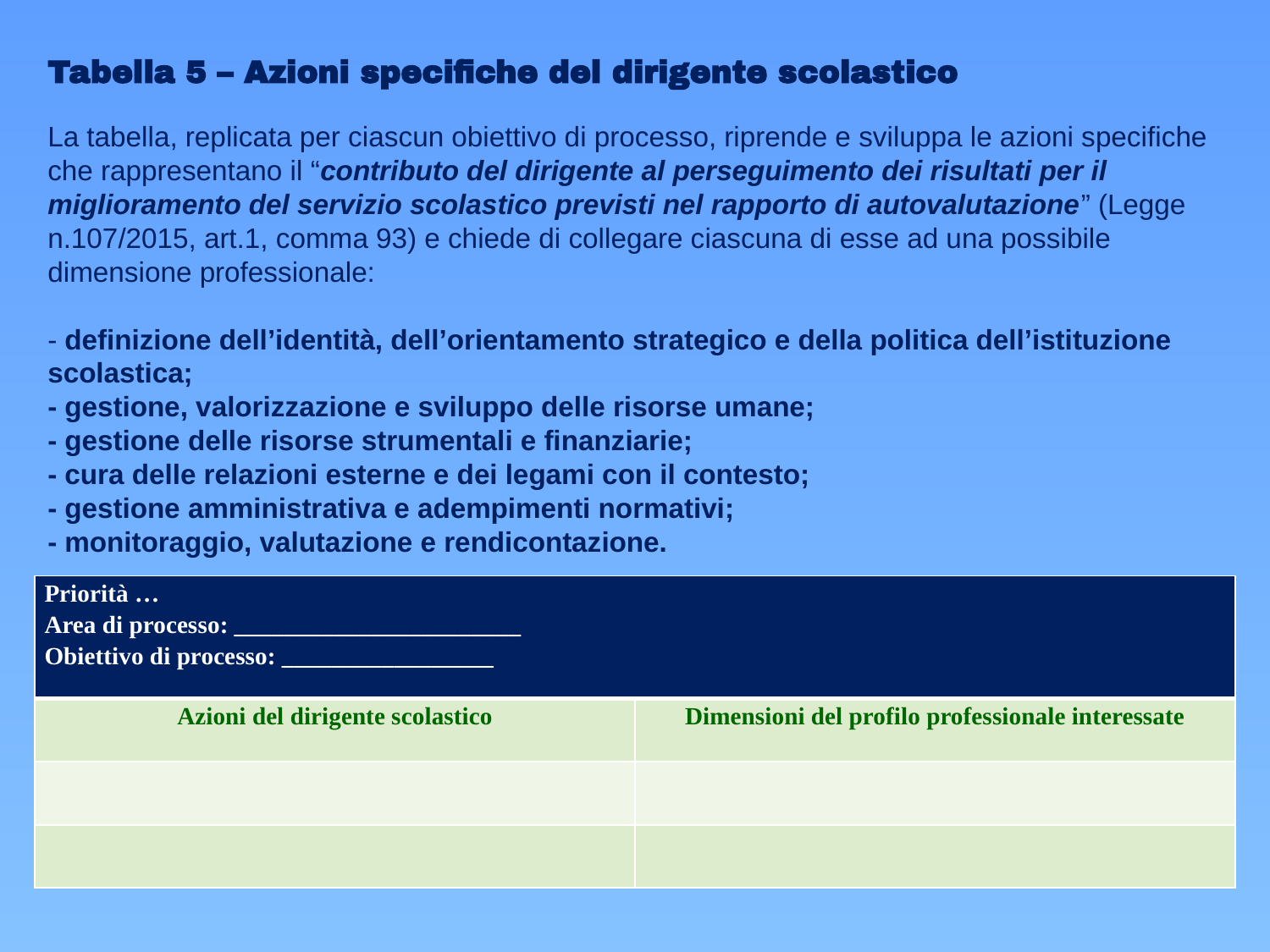

# Tabella 5 – Azioni specifiche del dirigente scolastico La tabella, replicata per ciascun obiettivo di processo, riprende e sviluppa le azioni specifiche che rappresentano il “contributo del dirigente al perseguimento dei risultati per il miglioramento del servizio scolastico previsti nel rapporto di autovalutazione” (Legge n.107/2015, art.1, comma 93) e chiede di collegare ciascuna di esse ad una possibile dimensione professionale: - definizione dell’identità, dell’orientamento strategico e della politica dell’istituzione scolastica; - gestione, valorizzazione e sviluppo delle risorse umane; - gestione delle risorse strumentali e finanziarie; - cura delle relazioni esterne e dei legami con il contesto; - gestione amministrativa e adempimenti normativi; - monitoraggio, valutazione e rendicontazione.
| Priorità … Area di processo: \_\_\_\_\_\_\_\_\_\_\_\_\_\_\_\_\_\_\_\_\_\_\_ Obiettivo di processo: \_\_\_\_\_\_\_\_\_\_\_\_\_\_\_\_\_ |  |
| --- | --- |
| Azioni del dirigente scolastico | Dimensioni del profilo professionale interessate |
|  |  |
|  |  |